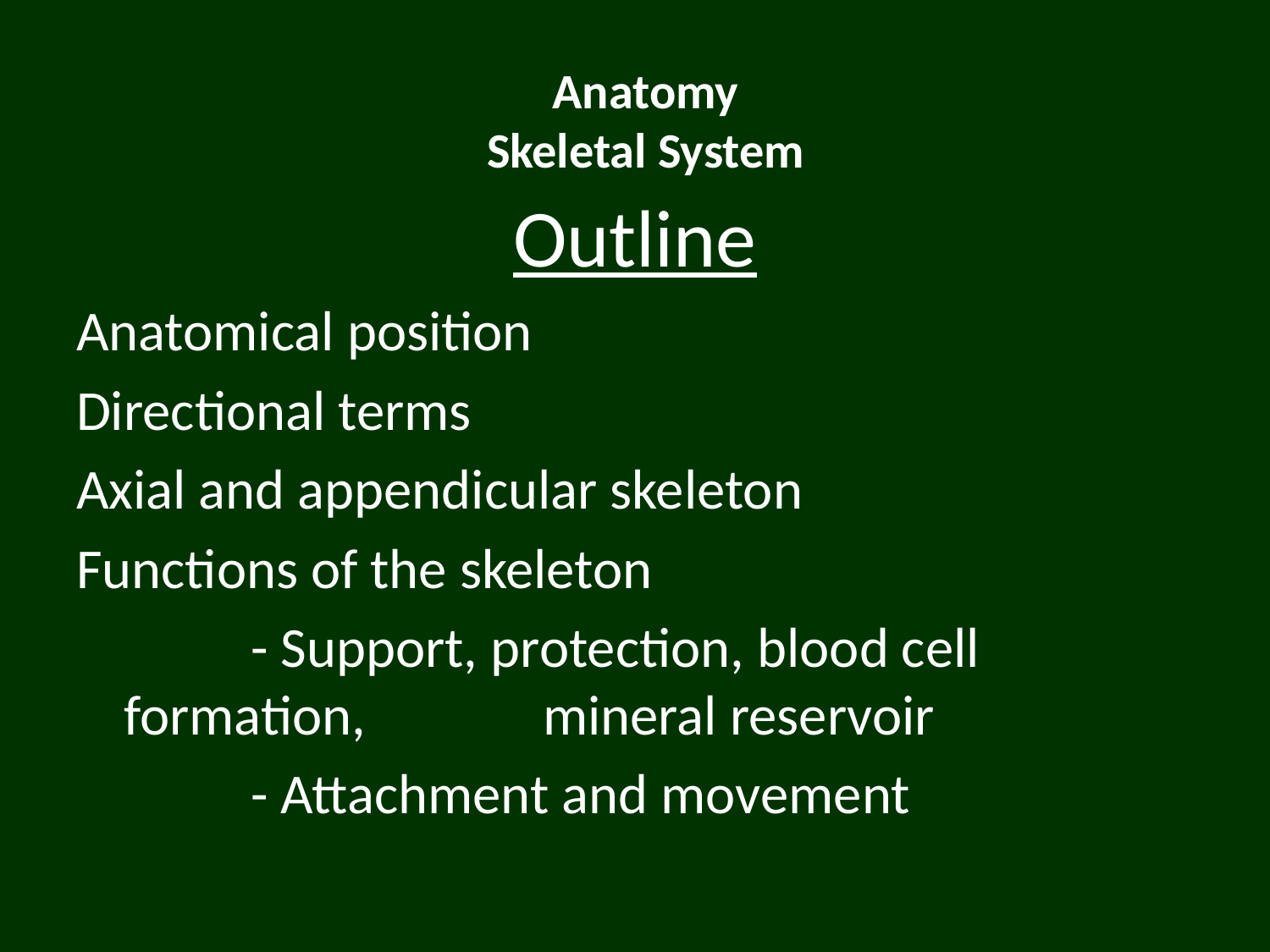

Anatomy
Skeletal System
Outline
Anatomical position
Directional terms
Axial and appendicular skeleton
Functions of the skeleton
		- Support, protection, blood cell formation, 	   mineral reservoir
		- Attachment and movement